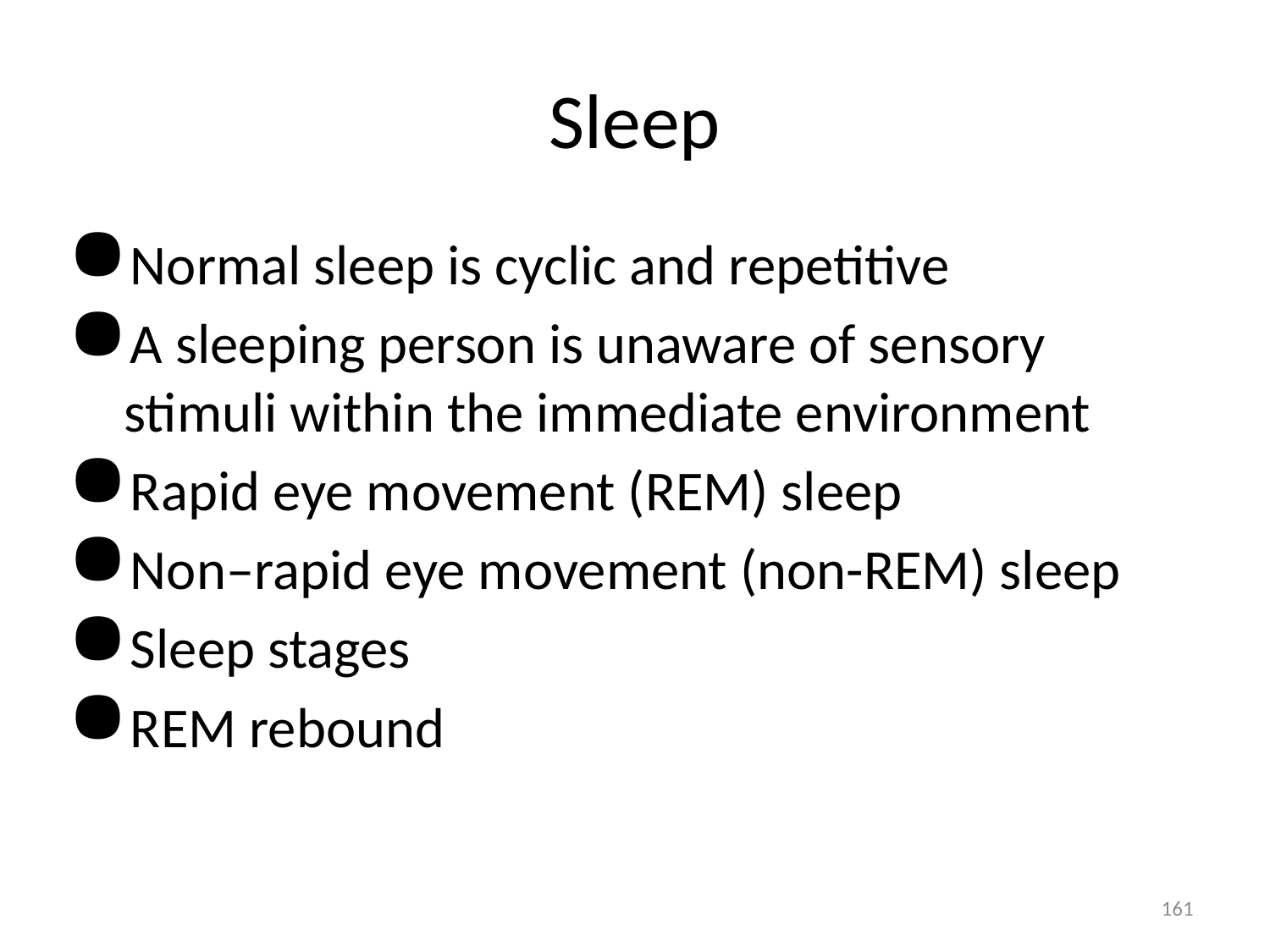

# Sleep
Normal sleep is cyclic and repetitive
A sleeping person is unaware of sensory stimuli within the immediate environment
Rapid eye movement (REM) sleep
Non–rapid eye movement (non-REM) sleep
Sleep stages
REM rebound

161